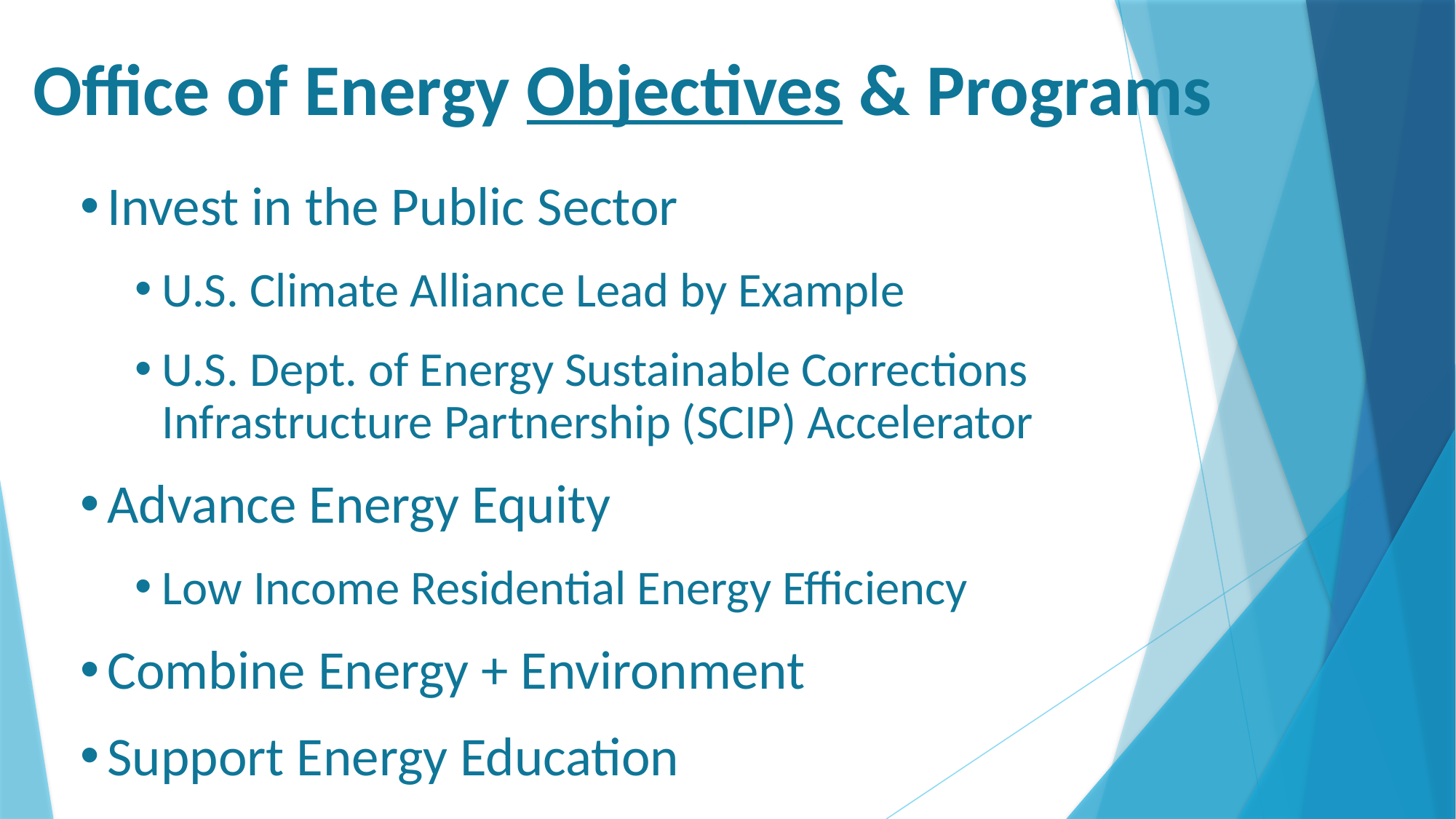

Office of Energy Objectives & Programs
Invest in the Public Sector
U.S. Climate Alliance Lead by Example
U.S. Dept. of Energy Sustainable Corrections Infrastructure Partnership (SCIP) Accelerator
Advance Energy Equity
Low Income Residential Energy Efficiency
Combine Energy + Environment
Support Energy Education